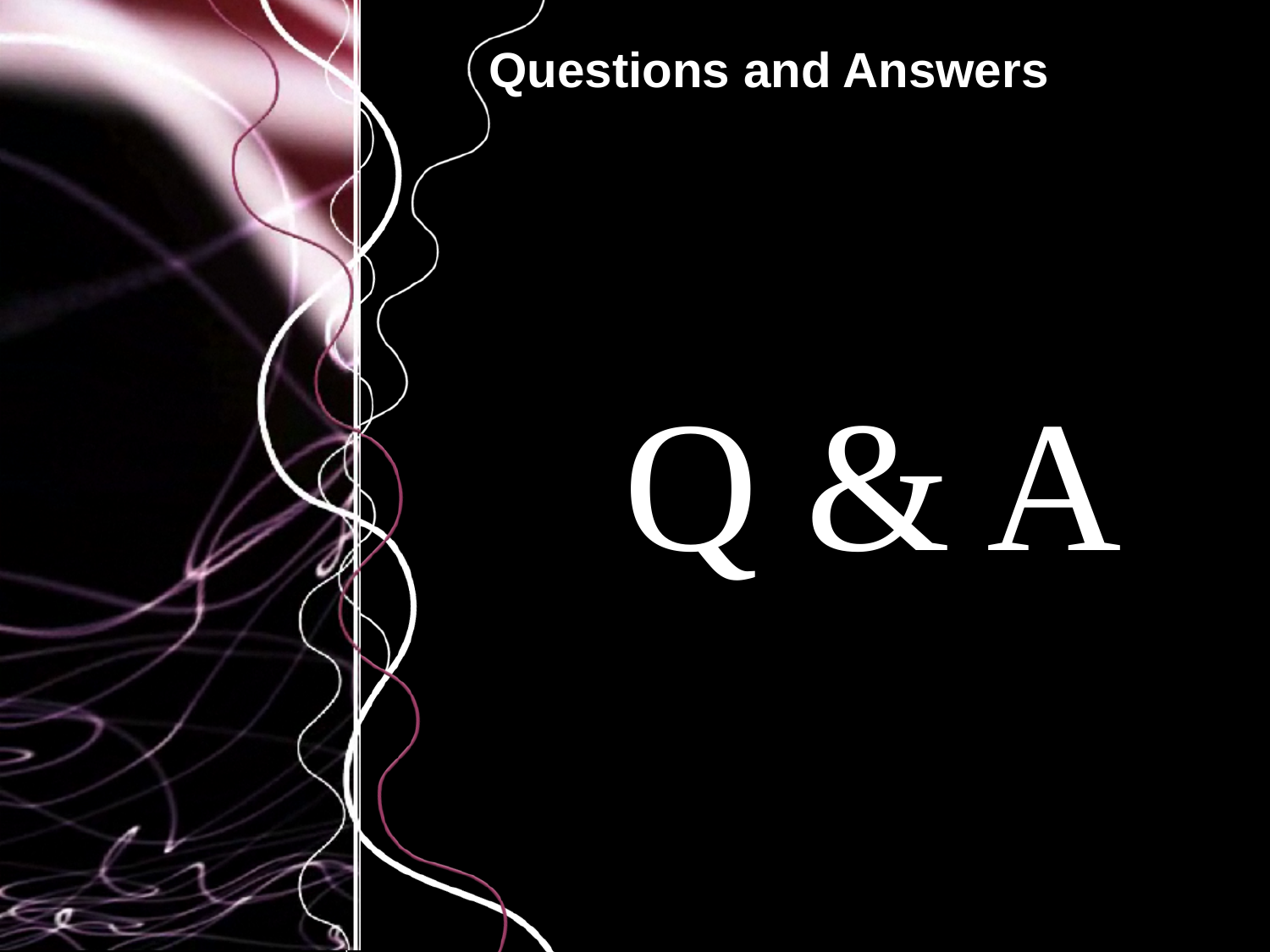

# Questions and Answers

Q & A